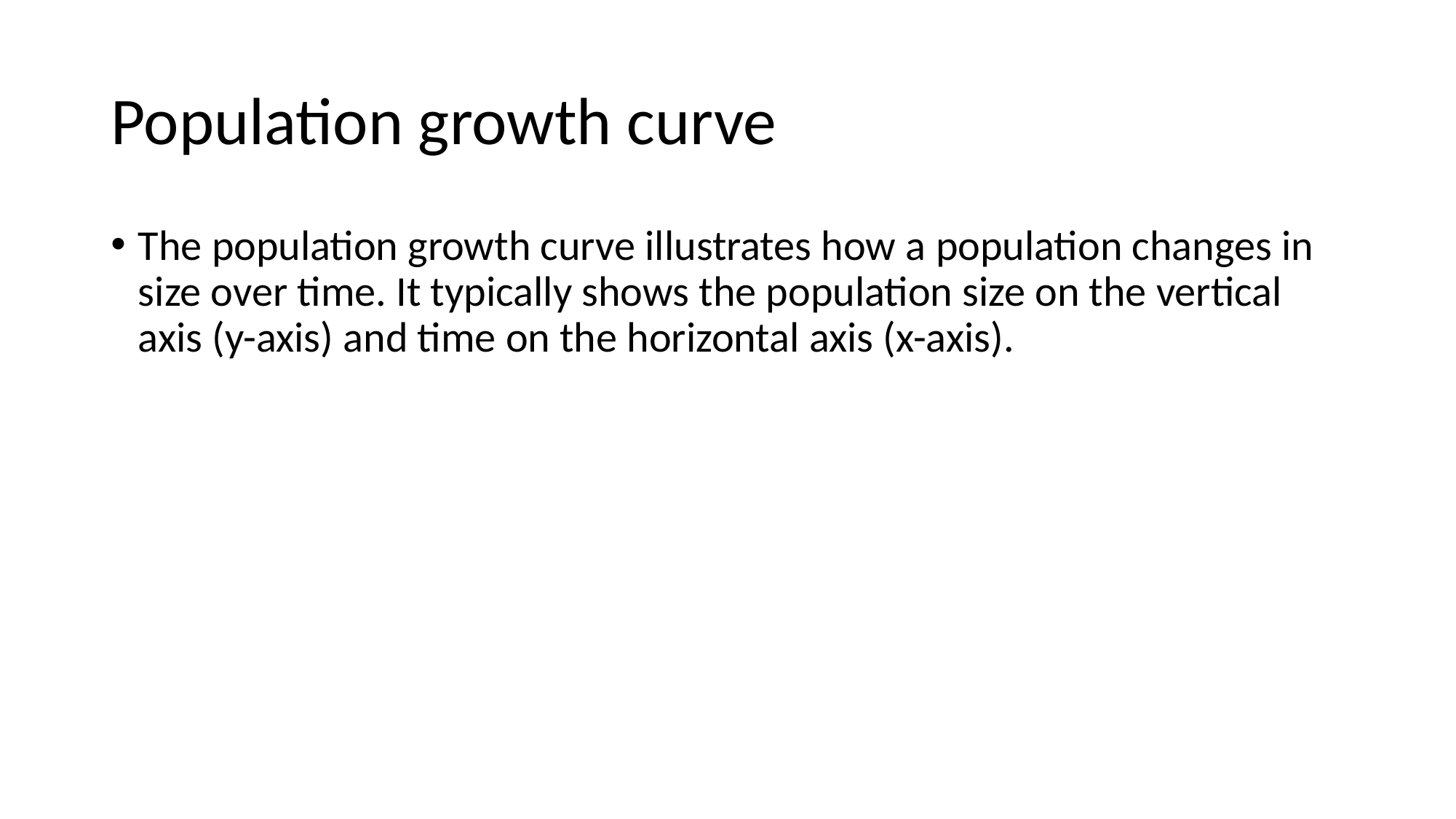

# Population growth curve
The population growth curve illustrates how a population changes in size over time. It typically shows the population size on the vertical axis (y-axis) and time on the horizontal axis (x-axis).